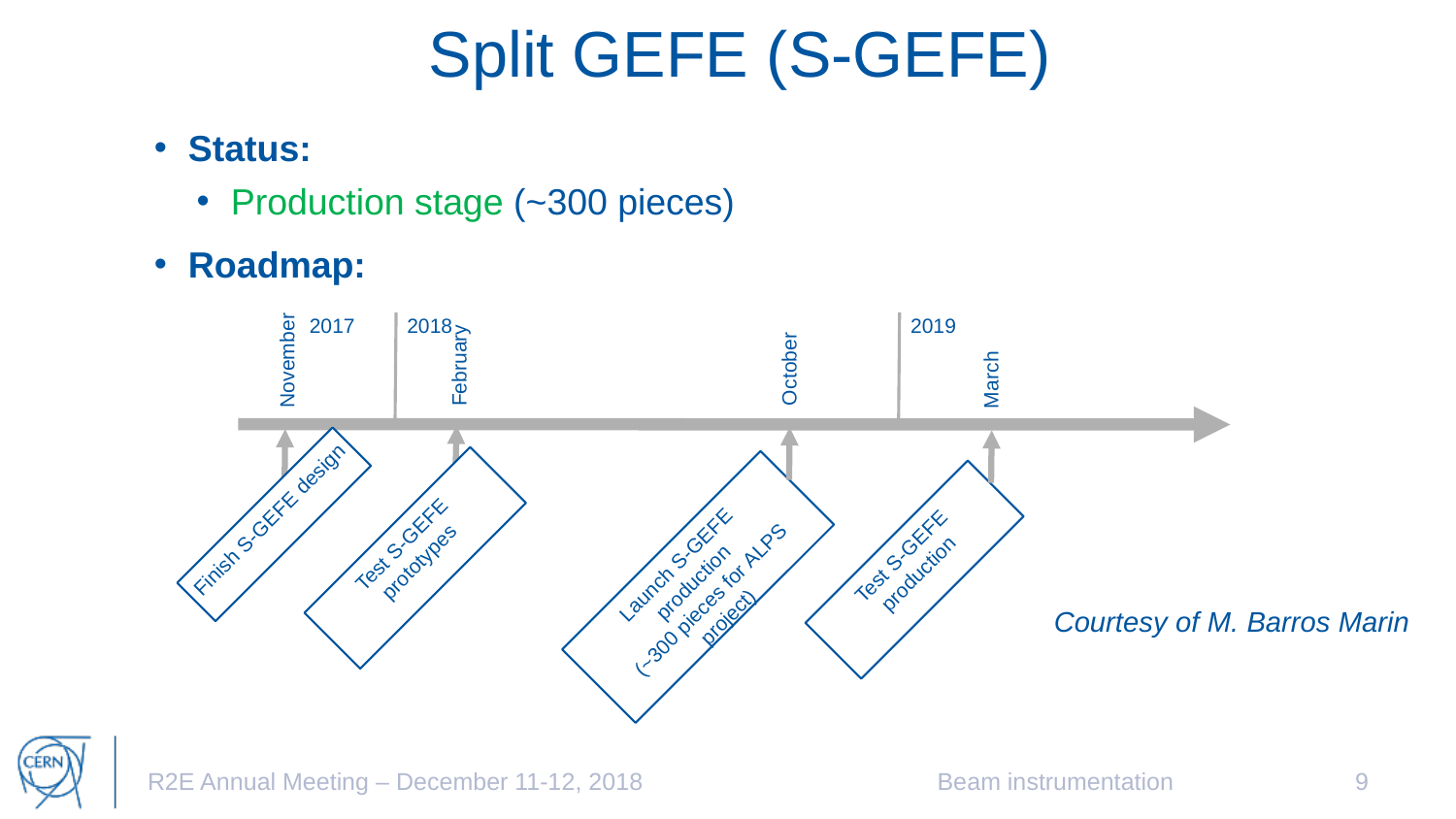

# Split GEFE (S-GEFE)
Status:
Production stage (~300 pieces)
Roadmap:
2017
2018
2019
November
February
October
March
Finish S-GEFE design
Test S-GEFE prototypes
Launch S-GEFE production
(~300 pieces for ALPS project)
Test S-GEFE production
Courtesy of M. Barros Marin
R2E Annual Meeting – December 11-12, 2018
Beam instrumentation
9